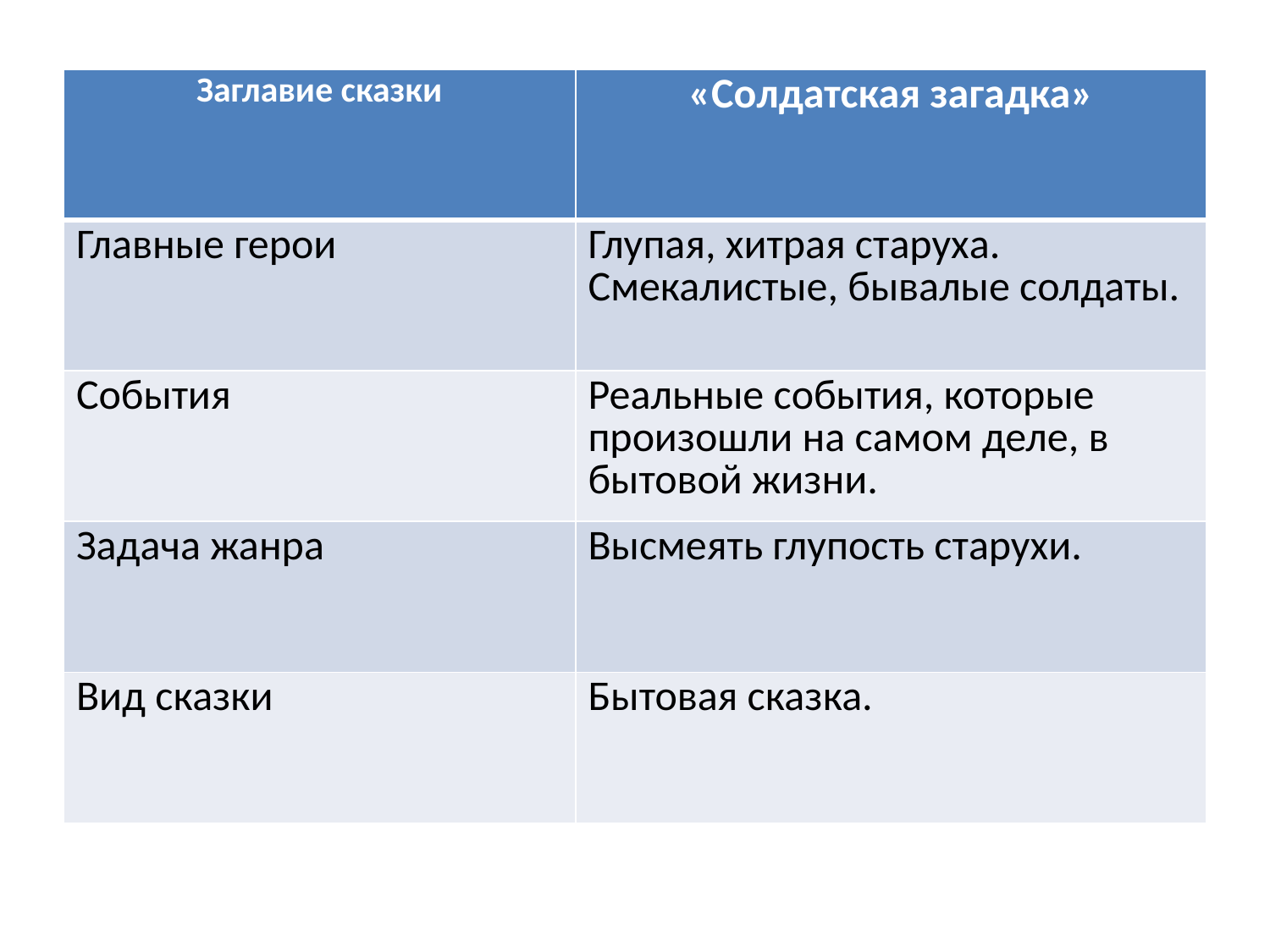

#
| Заглавие сказки | «Солдатская загадка» |
| --- | --- |
| Главные герои | Глупая, хитрая старуха. Смекалистые, бывалые солдаты. |
| События | Реальные события, которые произошли на самом деле, в бытовой жизни. |
| Задача жанра | Высмеять глупость старухи. |
| Вид сказки | Бытовая сказка. |